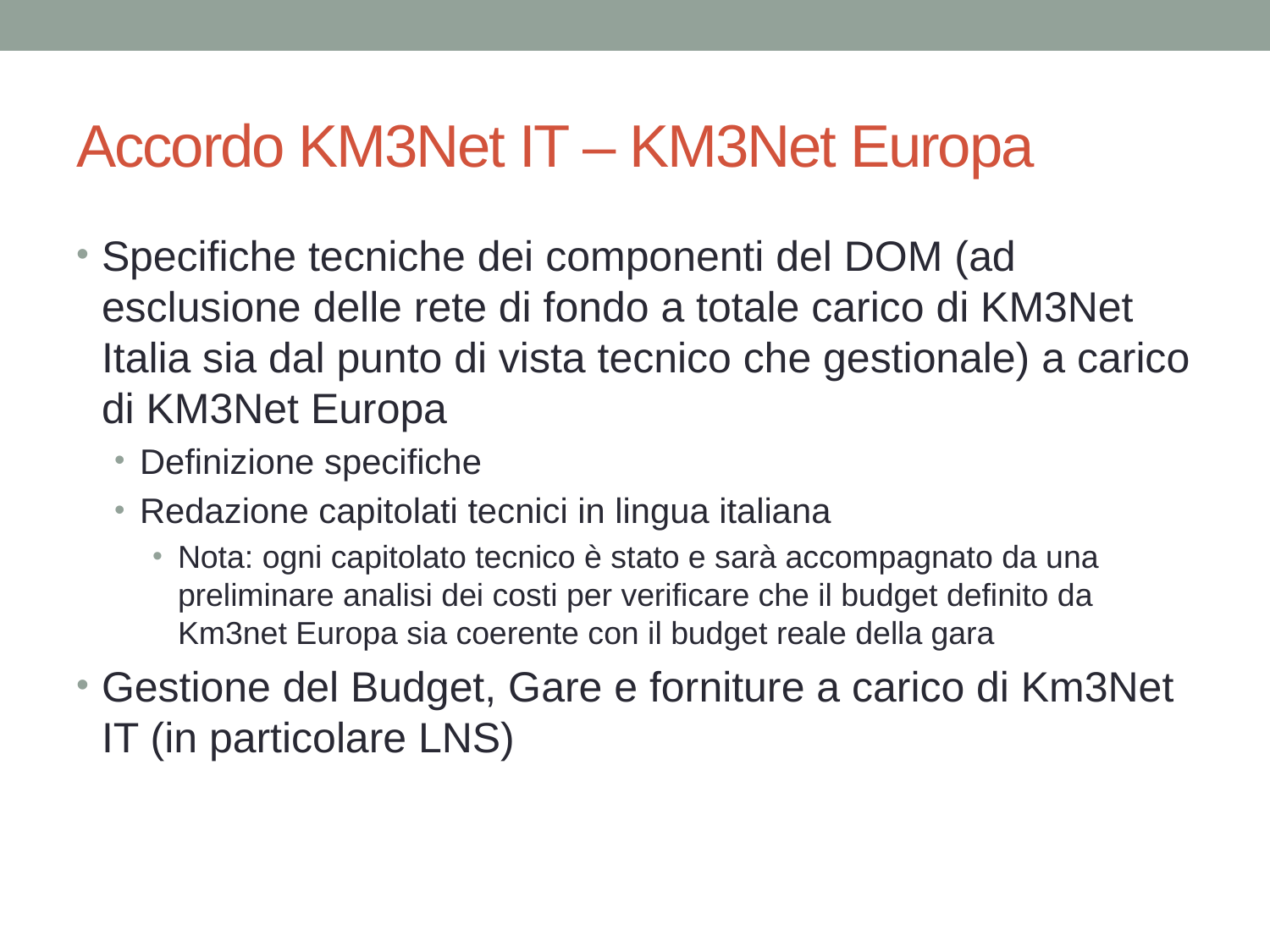

# Accordo KM3Net IT – KM3Net Europa
Specifiche tecniche dei componenti del DOM (ad esclusione delle rete di fondo a totale carico di KM3Net Italia sia dal punto di vista tecnico che gestionale) a carico di KM3Net Europa
Definizione specifiche
Redazione capitolati tecnici in lingua italiana
Nota: ogni capitolato tecnico è stato e sarà accompagnato da una preliminare analisi dei costi per verificare che il budget definito da Km3net Europa sia coerente con il budget reale della gara
Gestione del Budget, Gare e forniture a carico di Km3Net IT (in particolare LNS)